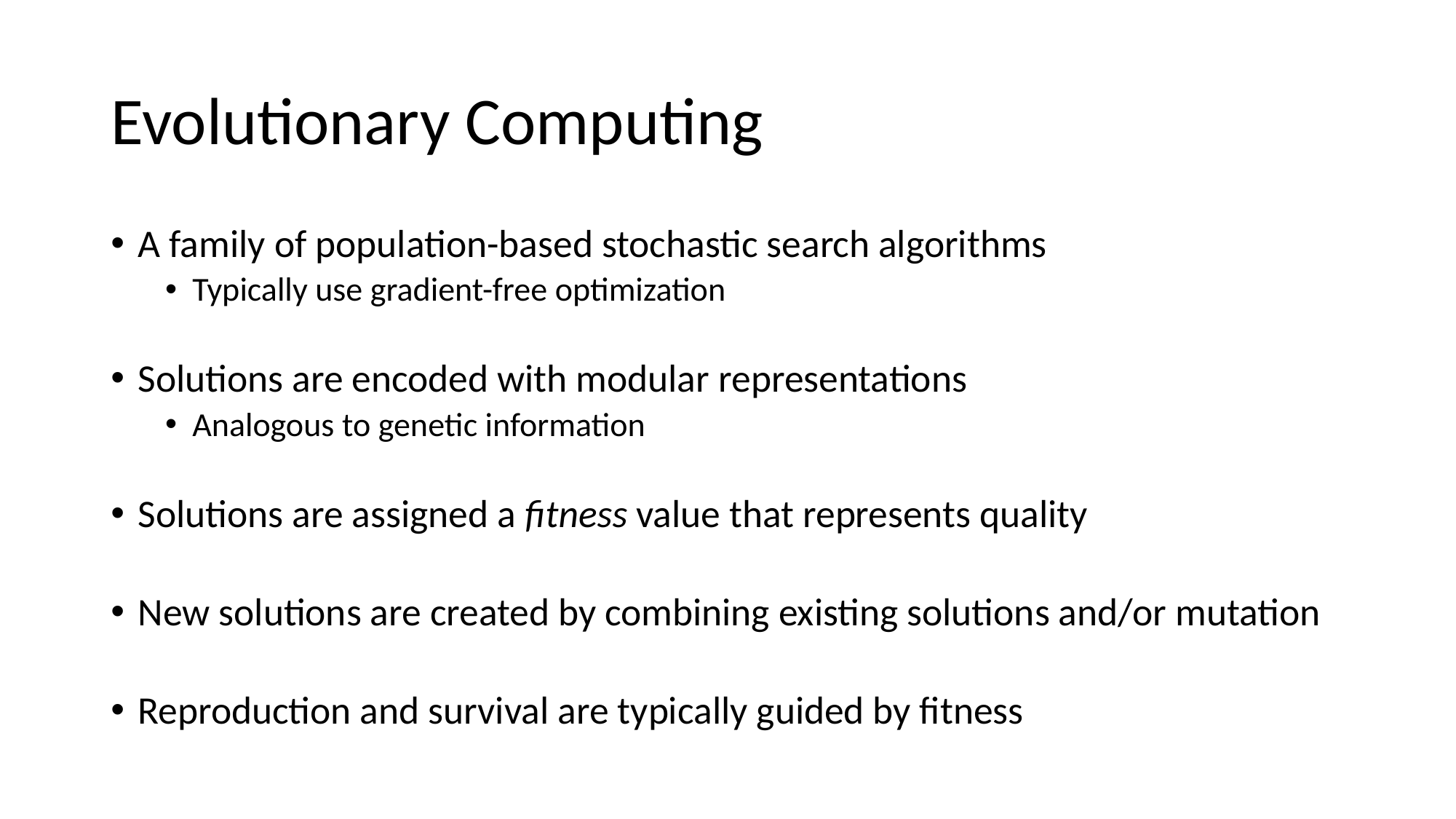

# Evolutionary Computing
A family of population-based stochastic search algorithms
Typically use gradient-free optimization
Solutions are encoded with modular representations
Analogous to genetic information
Solutions are assigned a fitness value that represents quality
New solutions are created by combining existing solutions and/or mutation
Reproduction and survival are typically guided by fitness